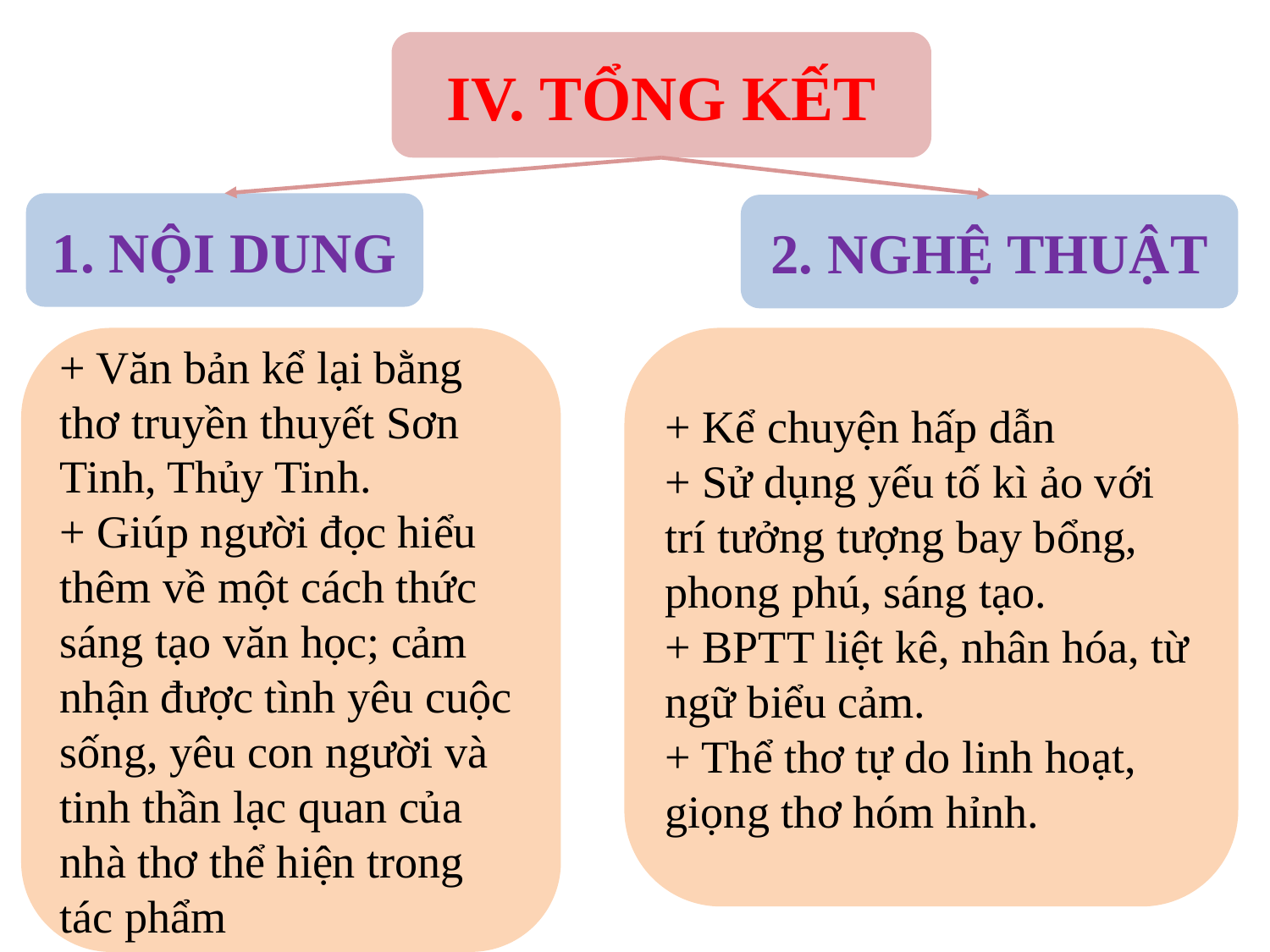

IV. TỔNG KẾT
1. NỘI DUNG
2. NGHỆ THUẬT
+ Văn bản kể lại bằng thơ truyền thuyết Sơn Tinh, Thủy Tinh.
+ Giúp người đọc hiểu thêm về một cách thức sáng tạo văn học; cảm nhận được tình yêu cuộc sống, yêu con người và tinh thần lạc quan của nhà thơ thể hiện trong tác phẩm
+ Kể chuyện hấp dẫn
+ Sử dụng yếu tố kì ảo với trí tưởng tượng bay bổng, phong phú, sáng tạo.
+ BPTT liệt kê, nhân hóa, từ ngữ biểu cảm.
+ Thể thơ tự do linh hoạt, giọng thơ hóm hỉnh.